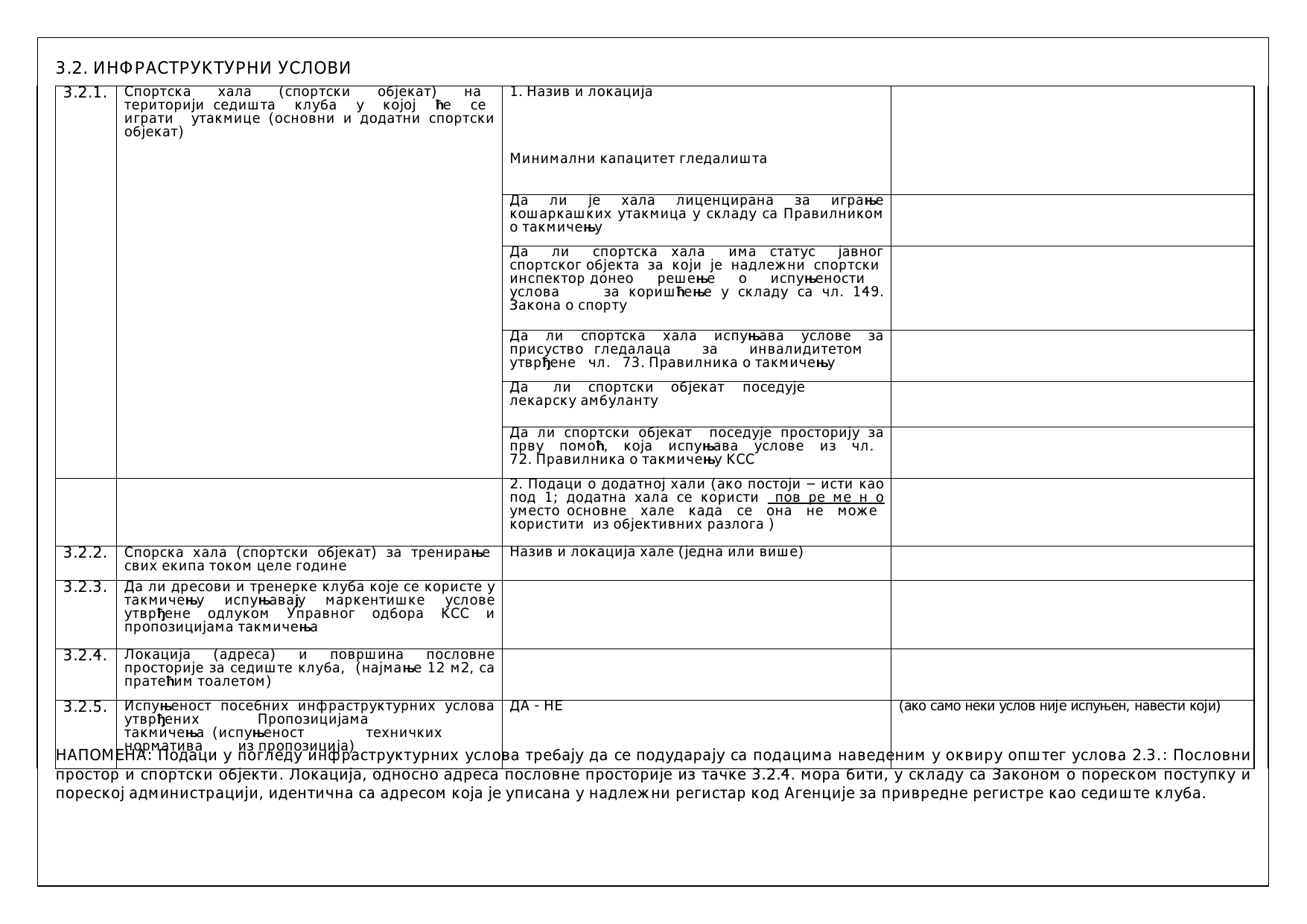

3.2. ИНФРАСТРУКТУРНИ УСЛОВИ
|  | 3.2.1. | Спортска хала (спортски објекат) на територији седишта клуба у којој ће се играти утакмице (основни и додатни спортски објекат) | 1. Назив и локација |  |  |
| --- | --- | --- | --- | --- | --- |
|  |  |  | Минимални капацитет гледалишта |  |  |
|  |  |  | Да ли је хала лиценцирана за играње кошаркашких утакмица у складу са Правилником о такмичењу |  |  |
|  |  |  | Да ли спортска хала има статус јавног спортског објекта за који је надлежни спортски инспектор донео решење о испуњености услова за коришћење у складу са чл. 149. Закона о спорту |  |  |
|  |  |  | Да ли спортска хала испуњава услове за присуство гледалаца за инвалидитетом утврђене чл. 73. Правилника о такмичењу |  |  |
|  |  |  | Да ли спортски објекат поседује лекарску амбуланту |  |  |
|  |  |  | Да ли спортски објекат поседује просторију за прву помоћ, која испуњава услове из чл. 72. Правилника о такмичењу КСС |  |  |
|  |  |  | 2. Подаци о додатној хали (ако постоји – исти као под 1; додатна хала се користи пов ре ме н о уместо основне хале када се она не може користити из објективних разлога ) |  |  |
|  | 3.2.2. | Спорска хала (спортски објекат) за тренирање свих екипа током целе године | Назив и локација хале (једна или више) |  |  |
|  | 3.2.3. | Да ли дресови и тренерке клуба које се користе у такмичењу испуњавају маркентишке услове утврђене одлуком Управног одбора КСС и пропозицијама такмичења |  |  |  |
|  | 3.2.4. | Локација (адреса) и површина пословне просторије за седиште клуба, (најмање 12 м2, са пратећим тоалетом) |  |  |  |
|  | 3.2.5. | Испуњеност посебних инфраструктурних услова утврђених Пропозицијама такмичења (испуњеност техничких норматива из пропозиција) | ДА - НЕ | (ако само неки услов није испуњен, навести који) |  |
НАПОМЕНА: Подаци у погледу инфраструктурних услова требају да се подударају са подацима наведеним у оквиру општег услова 2.3.: Пословни простор и спортски објекти. Локација, односно адреса пословне просторије из тачке 3.2.4. мора бити, у складу са Законом о пореском поступку и пореској администрацији, идентична са адресом која је уписана у надлежни регистар код Агенције за привредне регистре као седиште клуба.